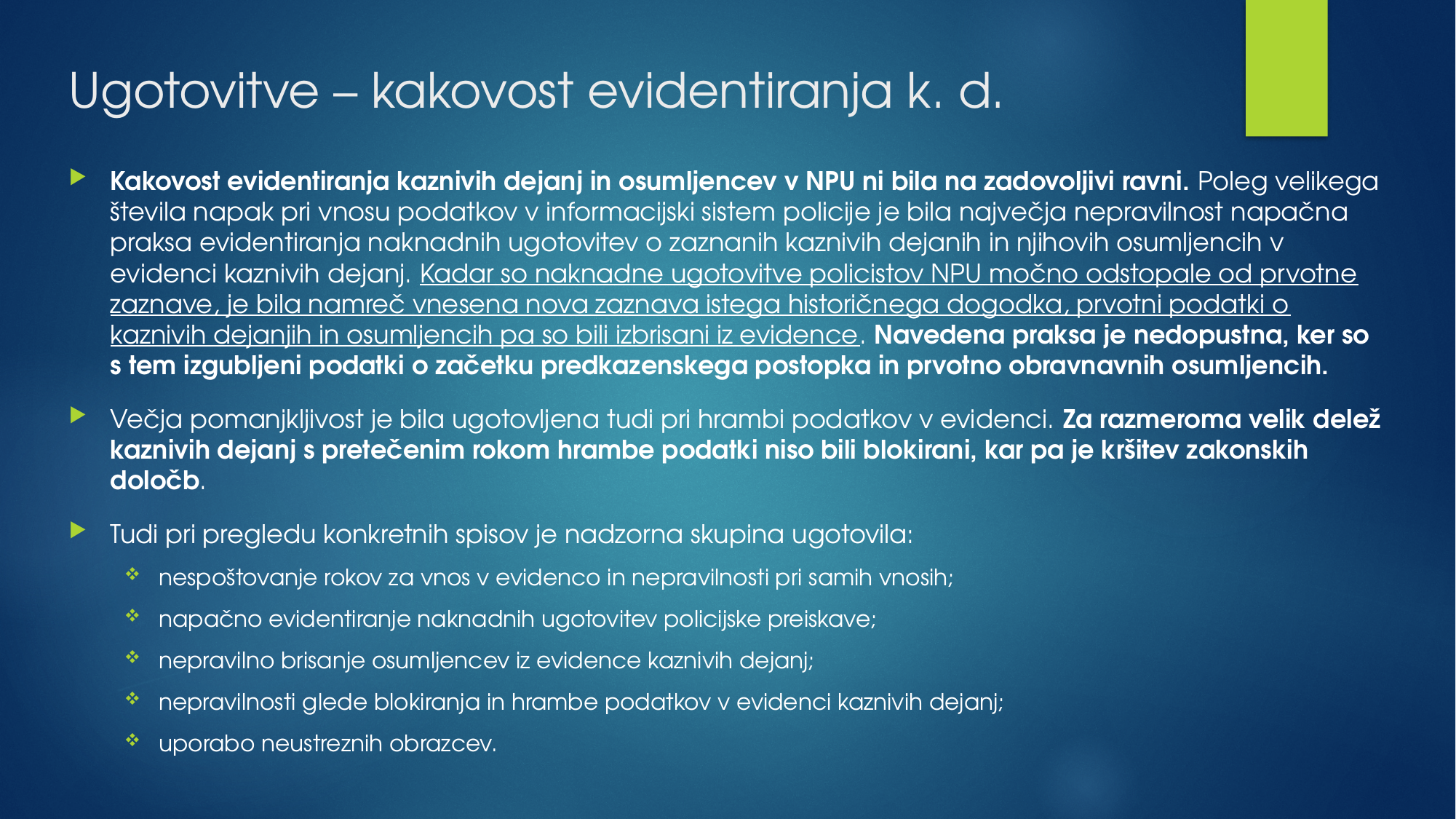

# Ugotovitve – kakovost evidentiranja k. d.
Kakovost evidentiranja kaznivih dejanj in osumljencev v NPU ni bila na zadovoljivi ravni. Poleg velikega števila napak pri vnosu podatkov v informacijski sistem policije je bila največja nepravilnost napačna praksa evidentiranja naknadnih ugotovitev o zaznanih kaznivih dejanih in njihovih osumljencih v evidenci kaznivih dejanj. Kadar so naknadne ugotovitve policistov NPU močno odstopale od prvotne zaznave, je bila namreč vnesena nova zaznava istega historičnega dogodka, prvotni podatki o kaznivih dejanjih in osumljencih pa so bili izbrisani iz evidence. Navedena praksa je nedopustna, ker so s tem izgubljeni podatki o začetku predkazenskega postopka in prvotno obravnavnih osumljencih.
Večja pomanjkljivost je bila ugotovljena tudi pri hrambi podatkov v evidenci. Za razmeroma velik delež kaznivih dejanj s pretečenim rokom hrambe podatki niso bili blokirani, kar pa je kršitev zakonskih določb.
Tudi pri pregledu konkretnih spisov je nadzorna skupina ugotovila:
nespoštovanje rokov za vnos v evidenco in nepravilnosti pri samih vnosih;
napačno evidentiranje naknadnih ugotovitev policijske preiskave;
nepravilno brisanje osumljencev iz evidence kaznivih dejanj;
nepravilnosti glede blokiranja in hrambe podatkov v evidenci kaznivih dejanj;
uporabo neustreznih obrazcev.